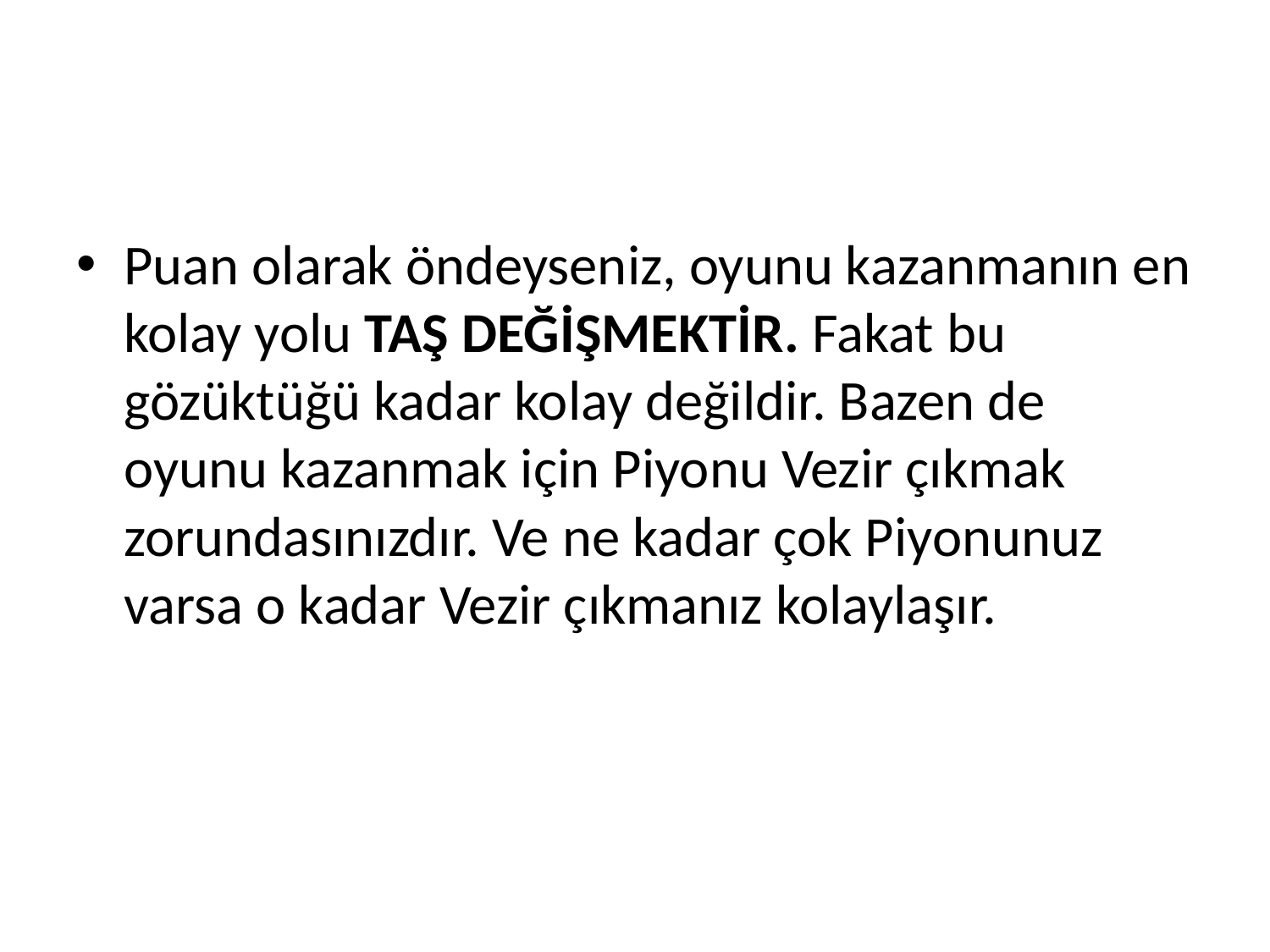

#
Puan olarak öndeyseniz, oyunu kazanmanın en kolay yolu TAŞ DEĞİŞMEKTİR. Fakat bu gözüktüğü kadar kolay değildir. Bazen de oyunu kazanmak için Piyonu Vezir çıkmak zorundasınızdır. Ve ne kadar çok Piyonunuz varsa o kadar Vezir çıkmanız kolaylaşır.